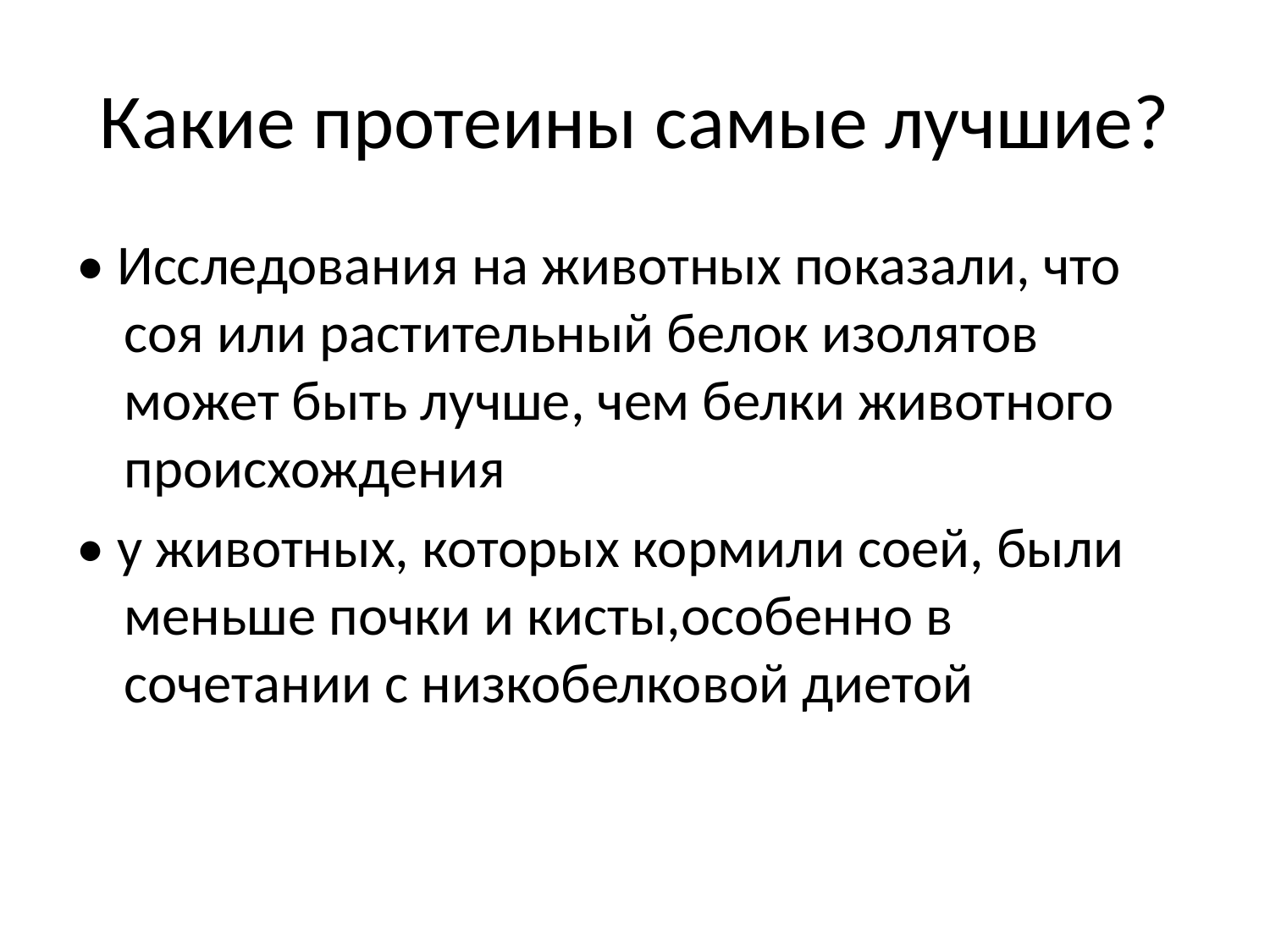

# Какие протеины самые лучшие?
• Исследования на животных показали, что соя или растительный белок изолятов может быть лучше, чем белки животного происхождения
• у животных, которых кормили соей, были меньше почки и кисты,особенно в сочетании с низкобелковой диетой